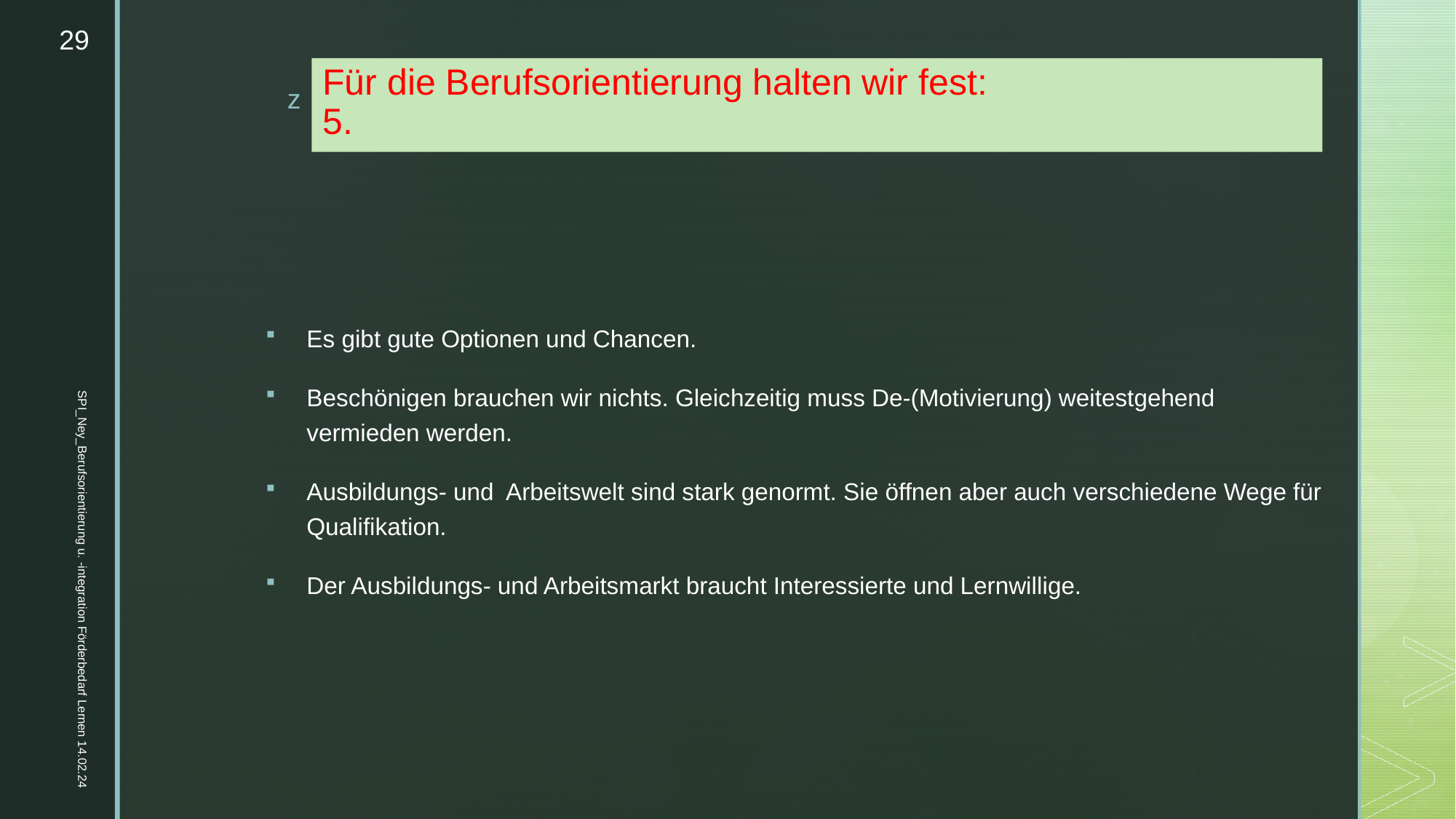

29
# Für die Berufsorientierung halten wir fest: 5.
Es gibt gute Optionen und Chancen.
Beschönigen brauchen wir nichts. Gleichzeitig muss De-(Motivierung) weitestgehend vermieden werden.
Ausbildungs- und  Arbeitswelt sind stark genormt. Sie öffnen aber auch verschiedene Wege für Qualifikation.
Der Ausbildungs- und Arbeitsmarkt braucht Interessierte und Lernwillige.

SPI_Ney_Berufsorientierung u. -integration Förderbedarf Lernen 14.02.24